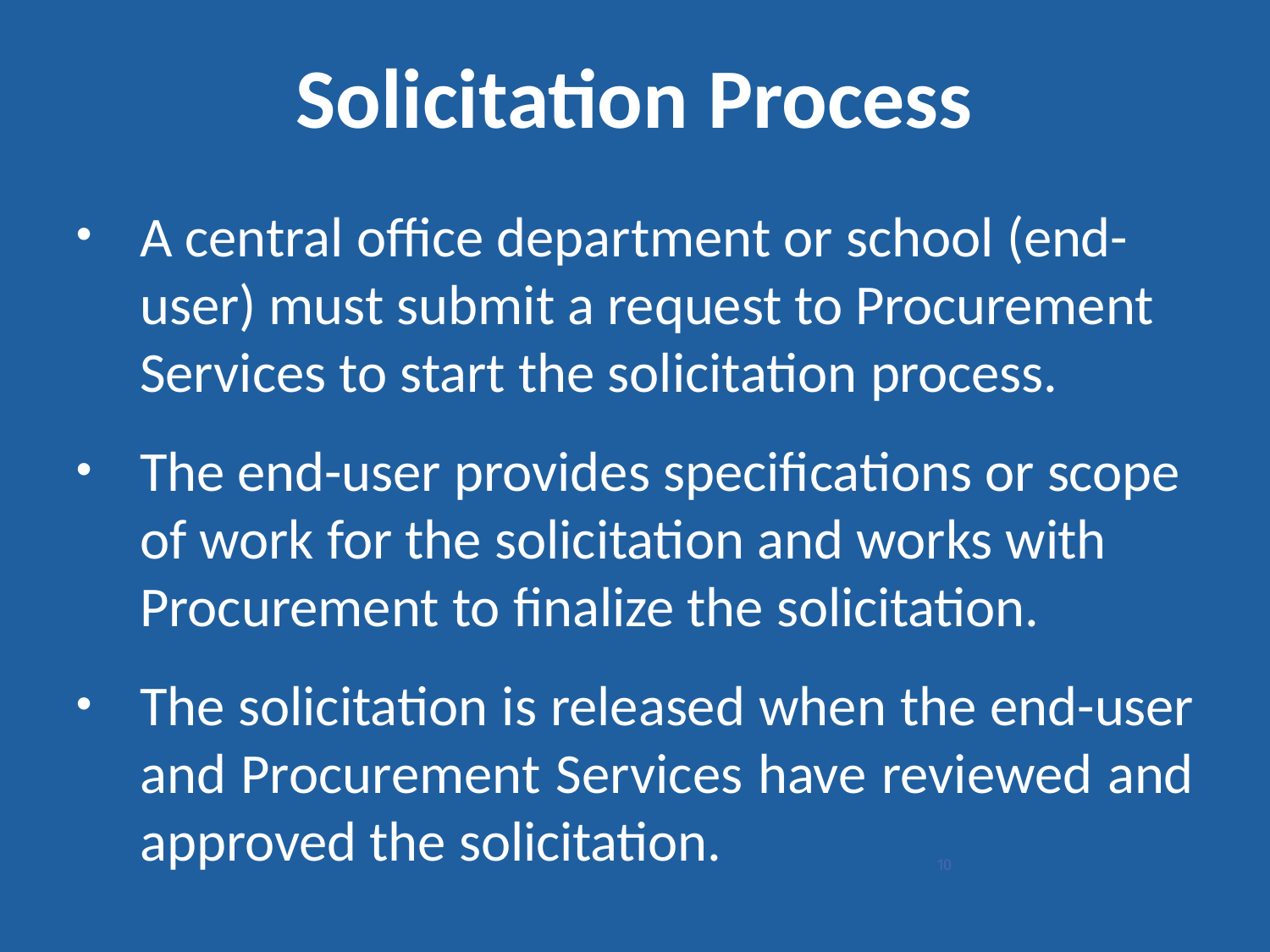

# Solicitation Process
A central office department or school (end- user) must submit a request to Procurement Services to start the solicitation process.
The end-user provides specifications or scope of work for the solicitation and works with Procurement to finalize the solicitation.
The solicitation is released when the end-user and Procurement Services have reviewed and approved the solicitation.
10